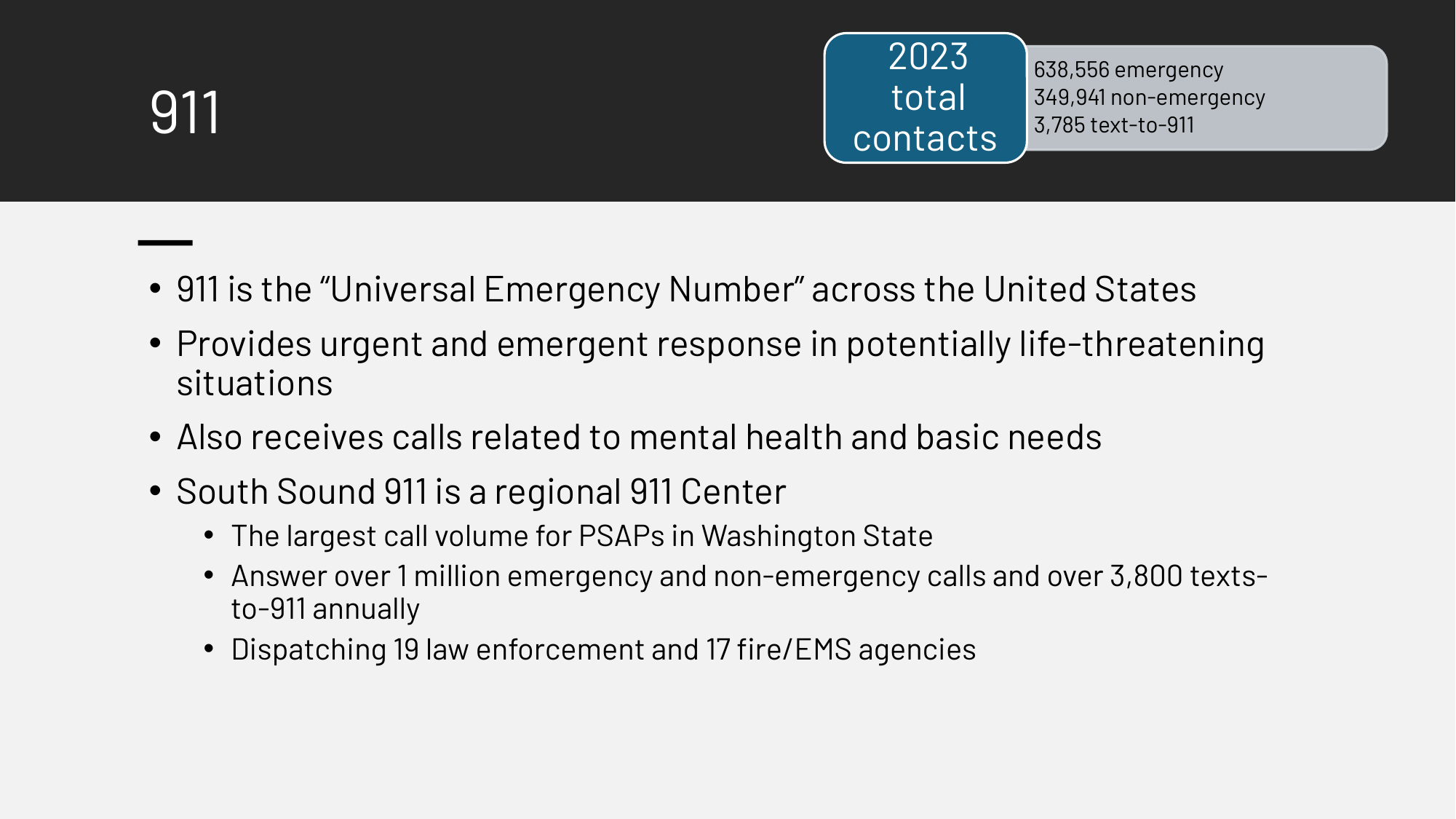

638,556 emergency
349,941 non-emergency
3,785 text-to-911
2023 total contacts
# 911

911 is the “Universal Emergency Number” across the United States
Provides urgent and emergent response in potentially life-threatening situations
Also receives calls related to mental health and basic needs
South Sound 911 is a regional 911 Center
The largest call volume for PSAPs in Washington State
Answer over 1 million emergency and non-emergency calls and over 3,800 texts-to-911 annually
Dispatching 19 law enforcement and 17 fire/EMS agencies